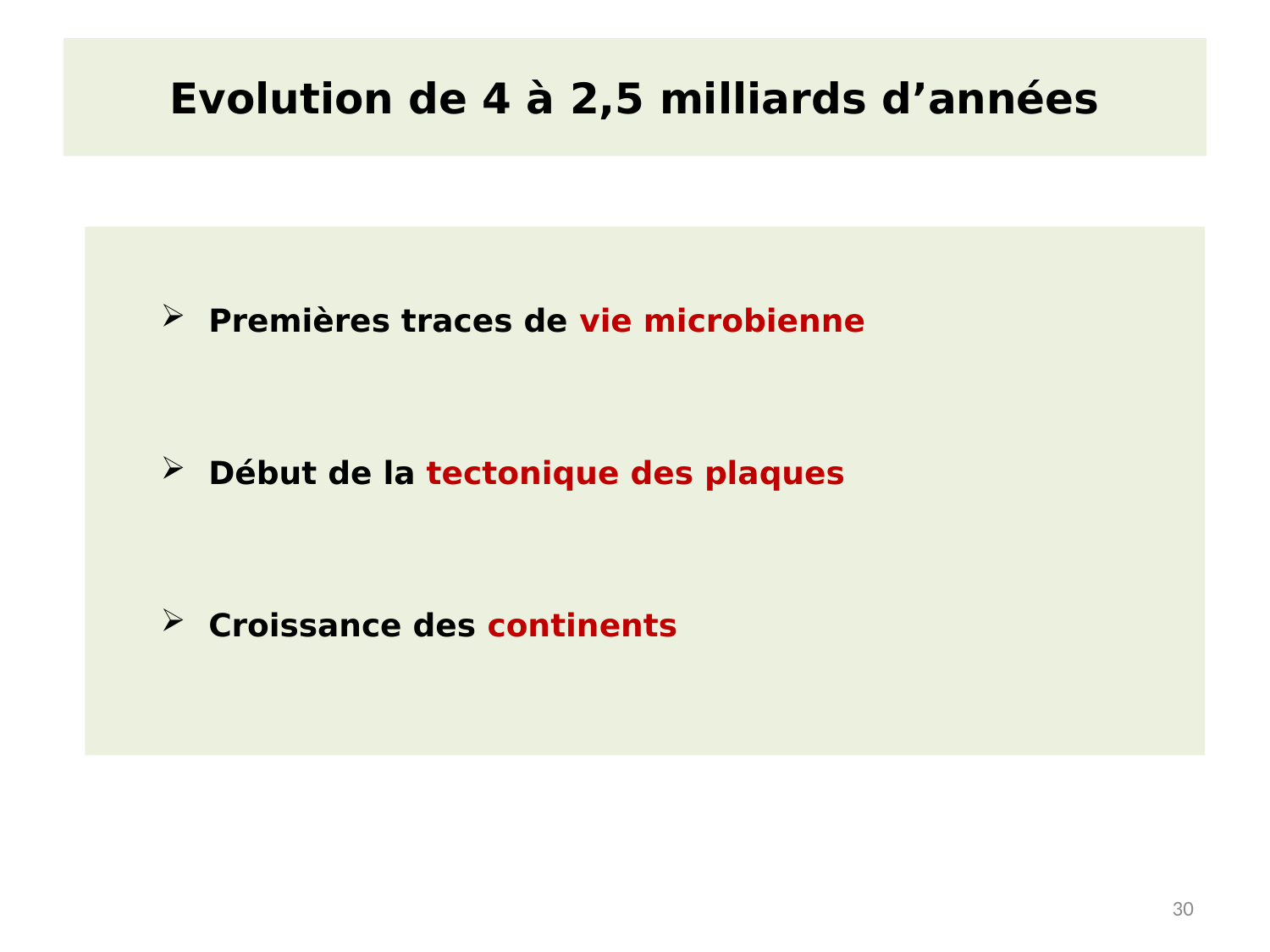

# Evolution de 4 à 2,5 milliards d’années

Premières traces de vie microbienne
Début de la tectonique des plaques
Croissance des continents

30